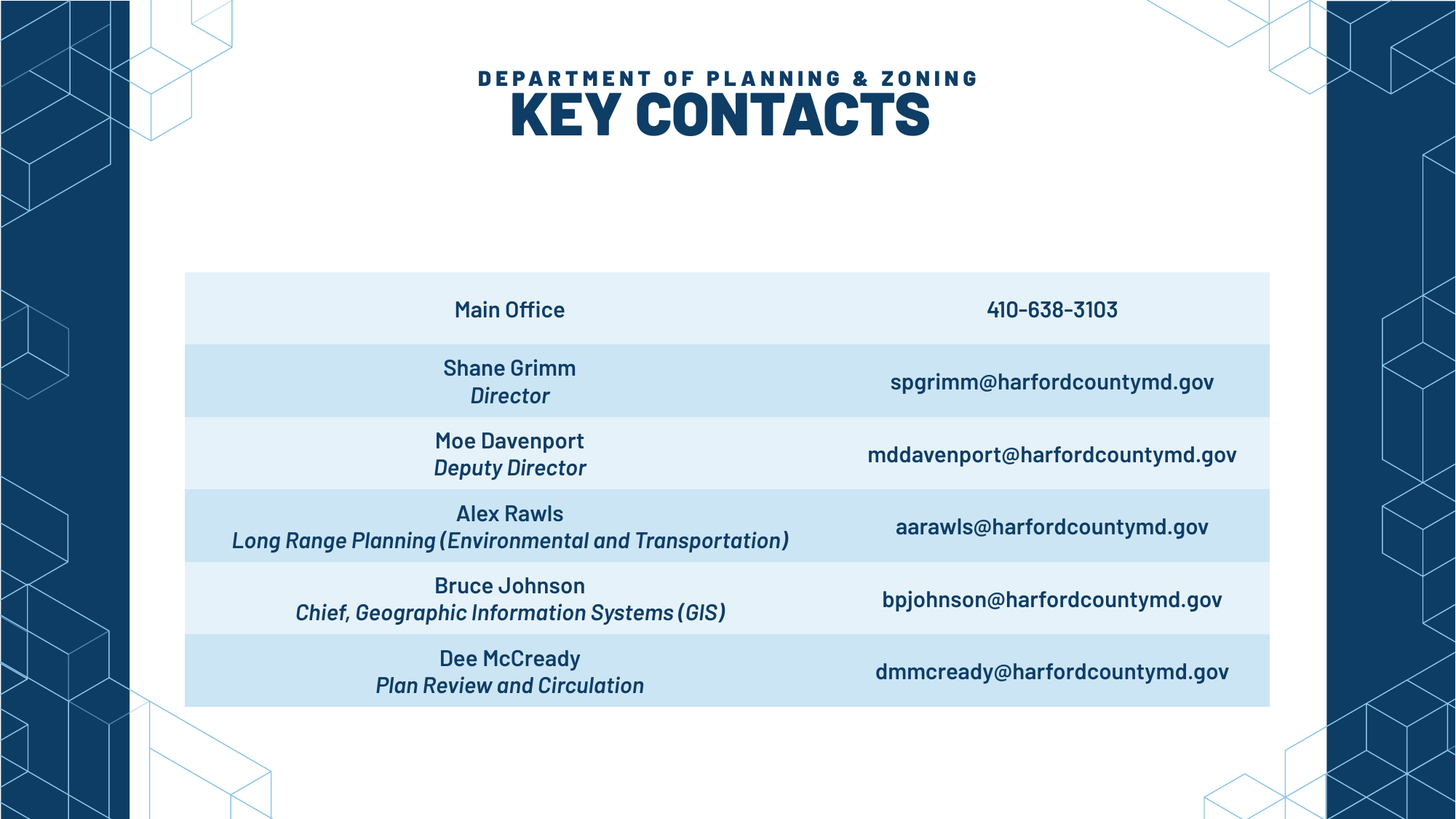

DEPARTMENT OF PLANNING & ZONING

KEY CONTACTS

| Main Office | 410-638-3103 |
| --- | --- |
| Shane Grimm Director | spgrimm@harfordcountymd.gov |
| Moe Davenport Deputy Director | mddavenport@harfordcountymd.gov |
| Alex Rawls Long Range Planning (Environmental and Transportation) | aarawls@harfordcountymd.gov |
| Bruce Johnson Chief, Geographic Information Systems (GIS) | bpjohnson@harfordcountymd.gov |
| Dee McCready Plan Review and Circulation | dmmcready@harfordcountymd.gov |